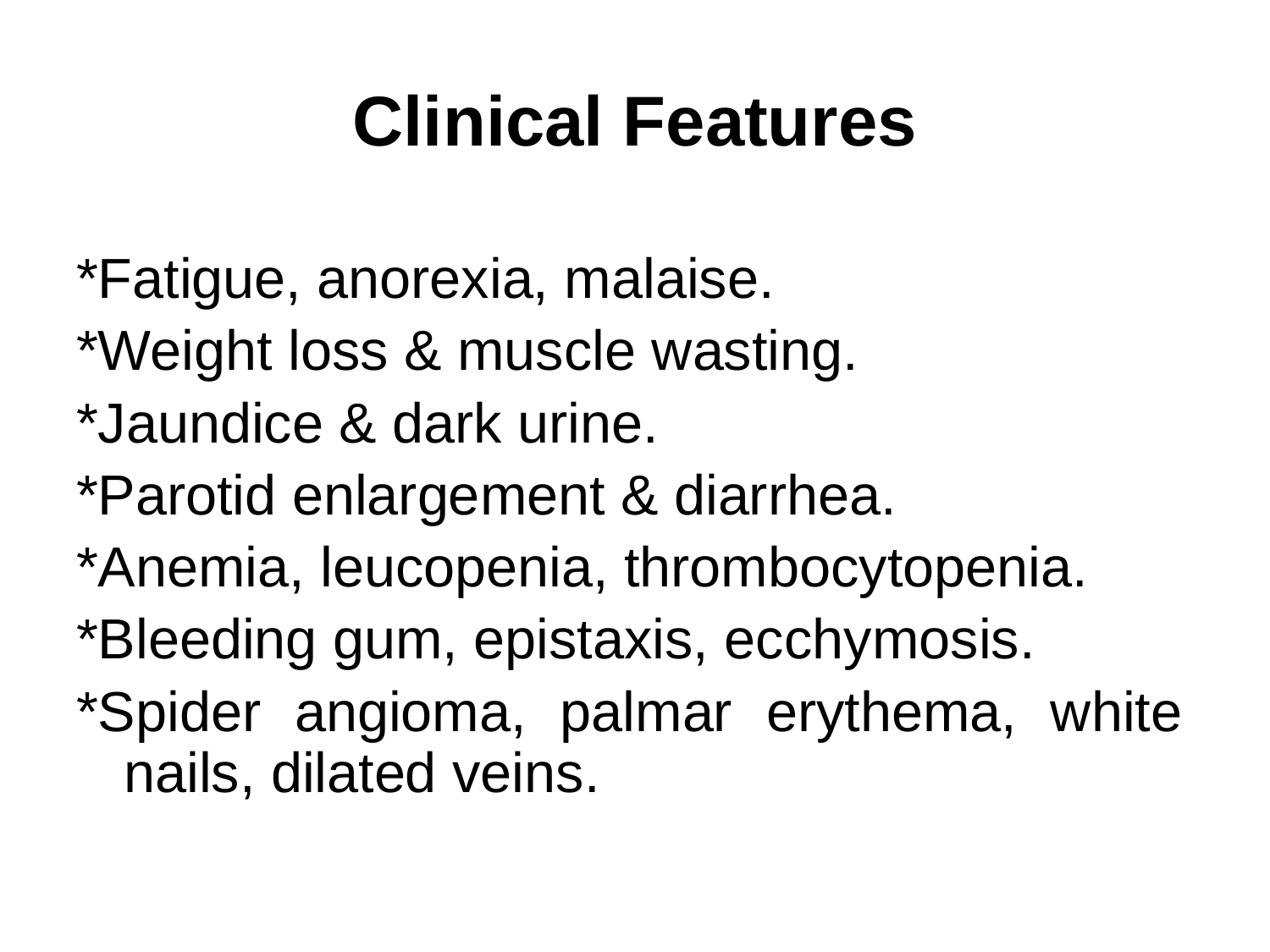

# Clinical Features
*Fatigue, anorexia, malaise.
*Weight loss & muscle wasting.
*Jaundice & dark urine.
*Parotid enlargement & diarrhea.
*Anemia, leucopenia, thrombocytopenia.
*Bleeding gum, epistaxis, ecchymosis.
*Spider angioma, palmar erythema, white nails, dilated veins.